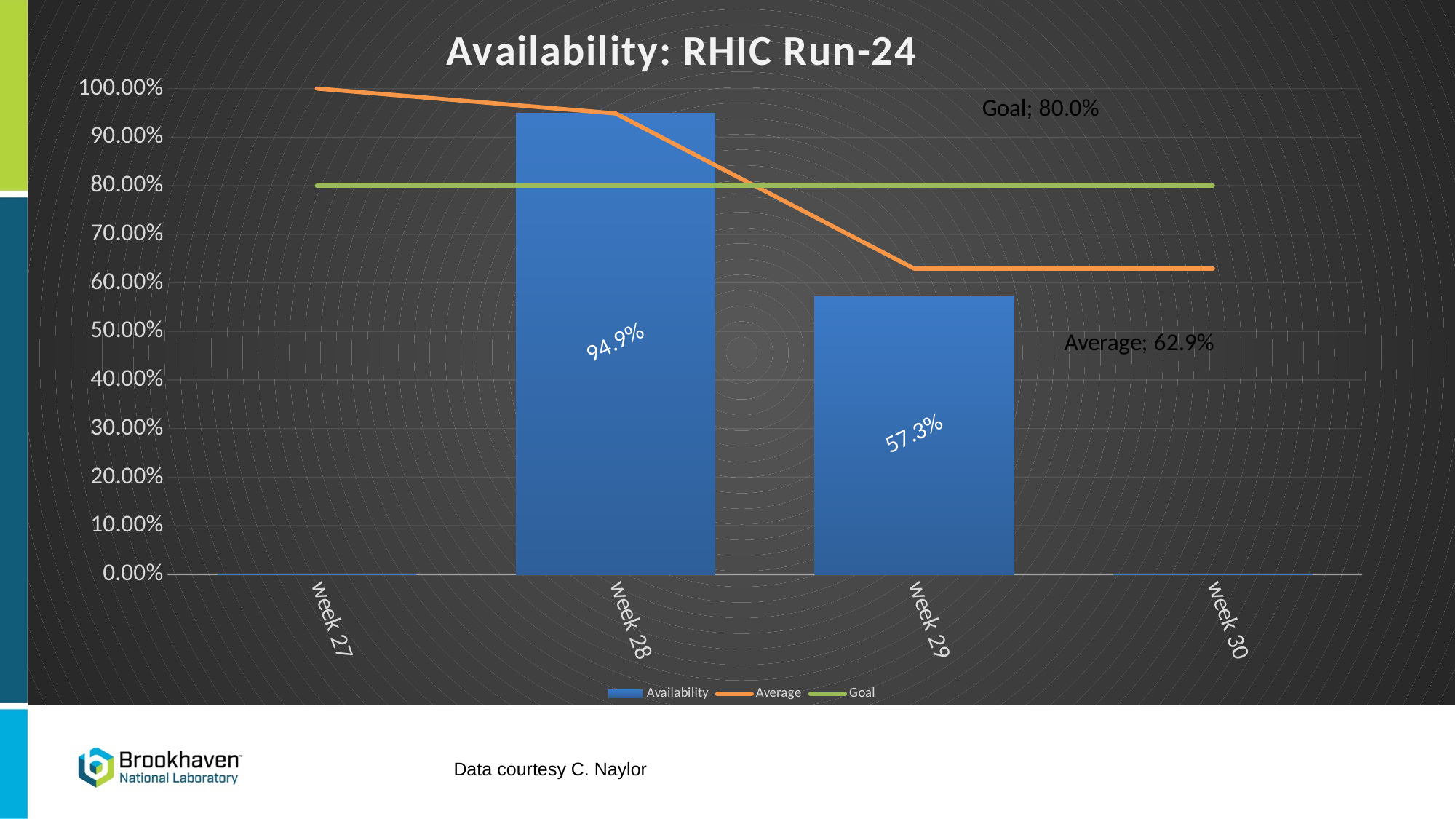

### Chart: Availability: RHIC Run-24

| Category | Availability | Average | Goal |
|---|---|---|---|
| week 27 | 0.0 | 1.0 | 0.8 |
| week 28 | 0.94875 | 0.94875 | 0.8 |
| week 29 | 0.5732064421669107 | 0.6293275217932752 | 0.8 |
| week 30 | 0.0 | 0.6293275217932752 | 0.8 |
Data courtesy C. Naylor